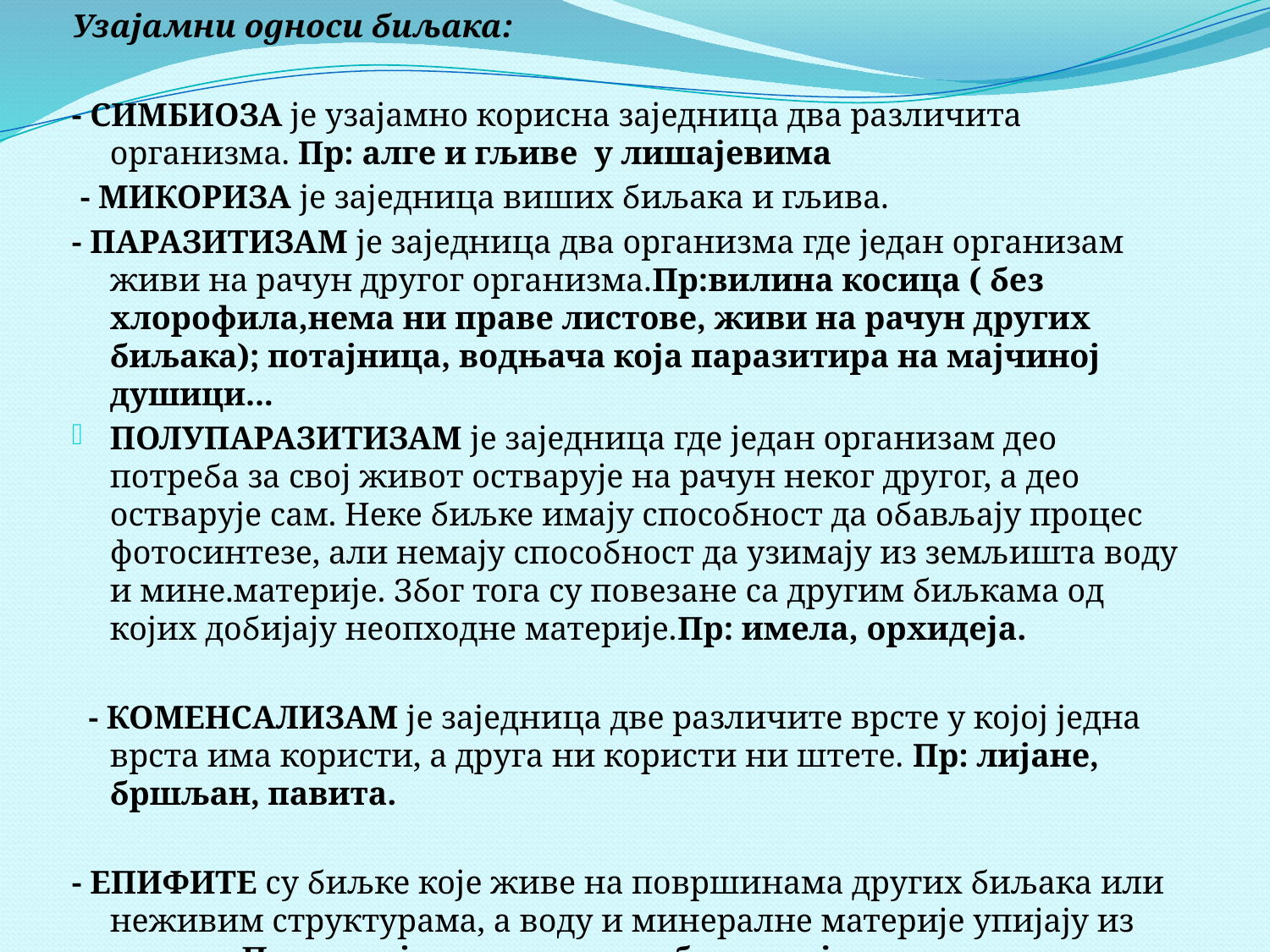

Узајамни односи биљака:

- СИМБИОЗА је узајамно корисна заједница два различита организма. Пр: алге и гљиве  у лишајевима
 - МИКОРИЗА је заједница виших биљака и гљива.
- ПАРАЗИТИЗАМ је заједница два организма где један организам живи на рачун другог организма.Пр:вилина косица ( без хлорофила,нема ни праве листове, живи на рачун других биљака); потајница, водњача која паразитира на мајчиној душици...
ПОЛУПАРАЗИТИЗАМ је заједница где један организам део потреба за свој живот остварује на рачун неког другог, а део остварује сам. Неке биљке имају способност да обављају процес фотосинтезе, али немају способност да узимају из земљишта воду и мине.материје. Због тога су повезане са другим биљкама од којих добијају неопходне материје.Пр: имела, орхидеја.

  - КОМЕНСАЛИЗАМ је заједница две различите врсте у којој једна врста има користи, а друга ни користи ни штете. Пр: лијане, бршљан, павита.

- ЕПИФИТЕ су биљке које живе на површинама других биљака или неживим структурама, а воду и минералне материје упијају из ваздуха.Пр: лишајеви, маховине, бромелија...